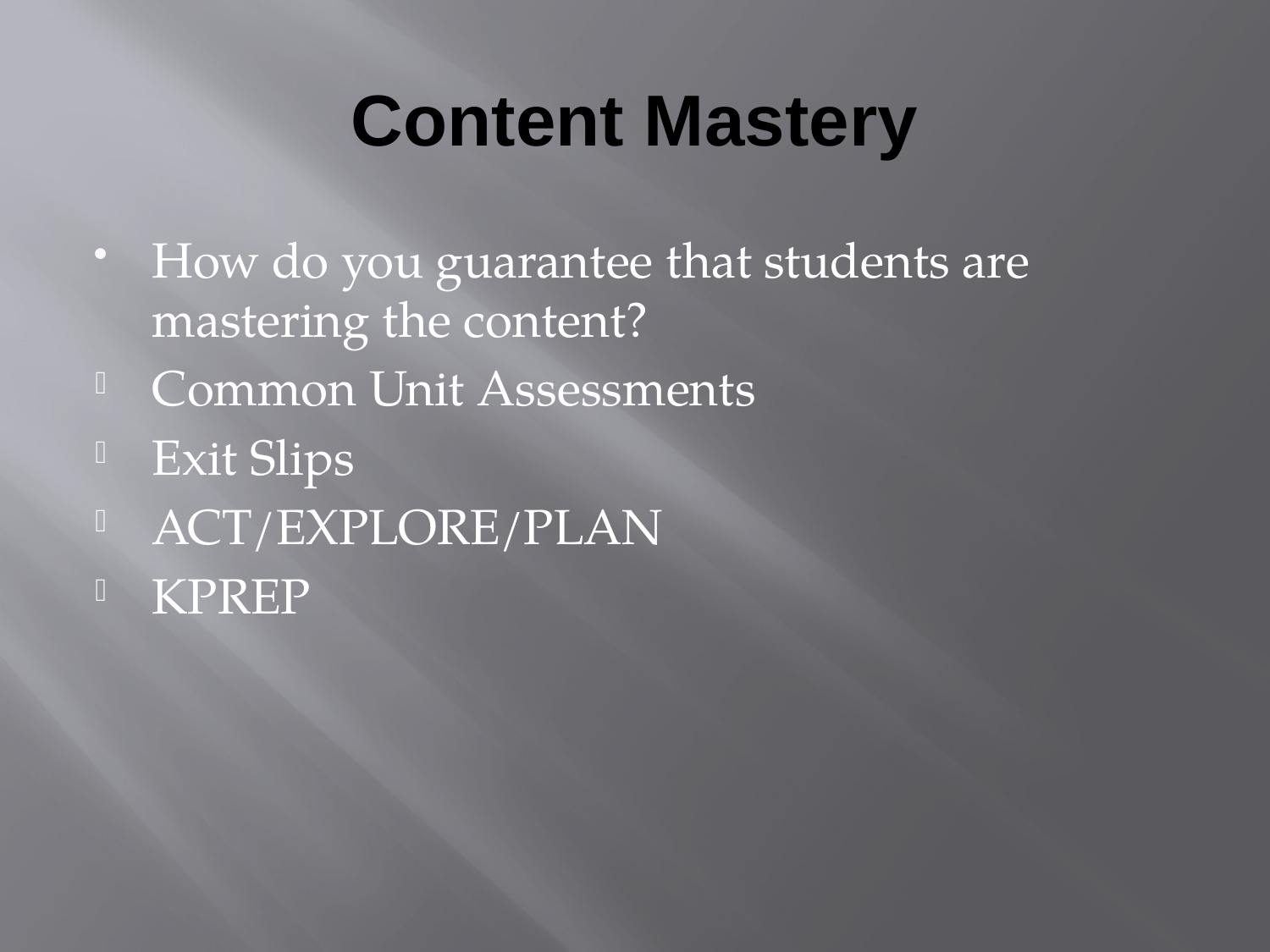

# Content Mastery
How do you guarantee that students are mastering the content?
Common Unit Assessments
Exit Slips
ACT/EXPLORE/PLAN
KPREP